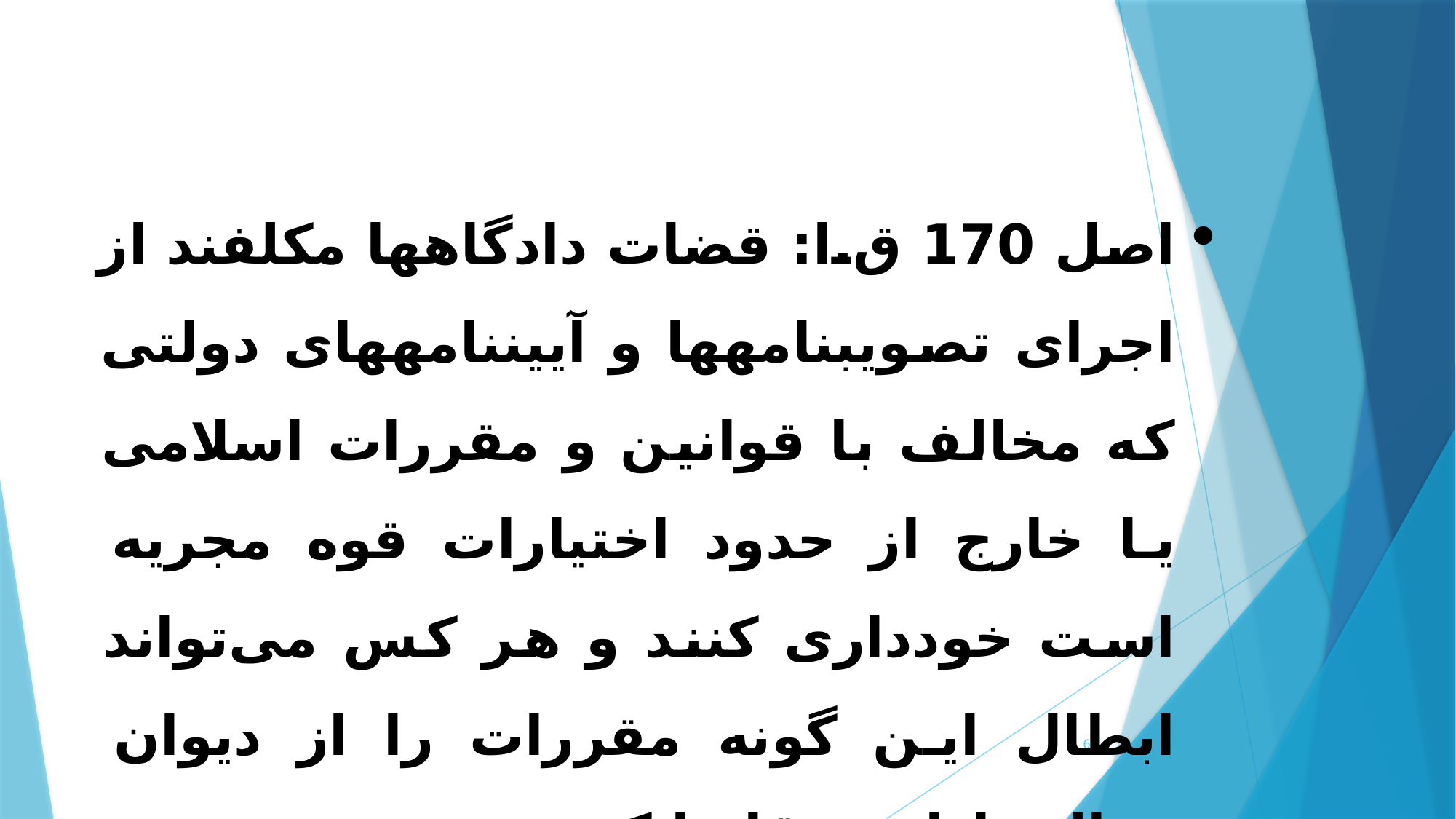

اصل 170 ق.ا: قضات دادگاه‏ها مکلفند از اجرای تصویب‏نامه‏ها و آیین‏نامه‏های دولتی که مخالف با قوانین و مقررات اسلامی یا خارج از حدود اختیارات قوه مجریه است خودداری کنند و هر کس می‌تواند ابطال این گونه مقررات را از دیوان عدالت اداری تقاضا کند.
67